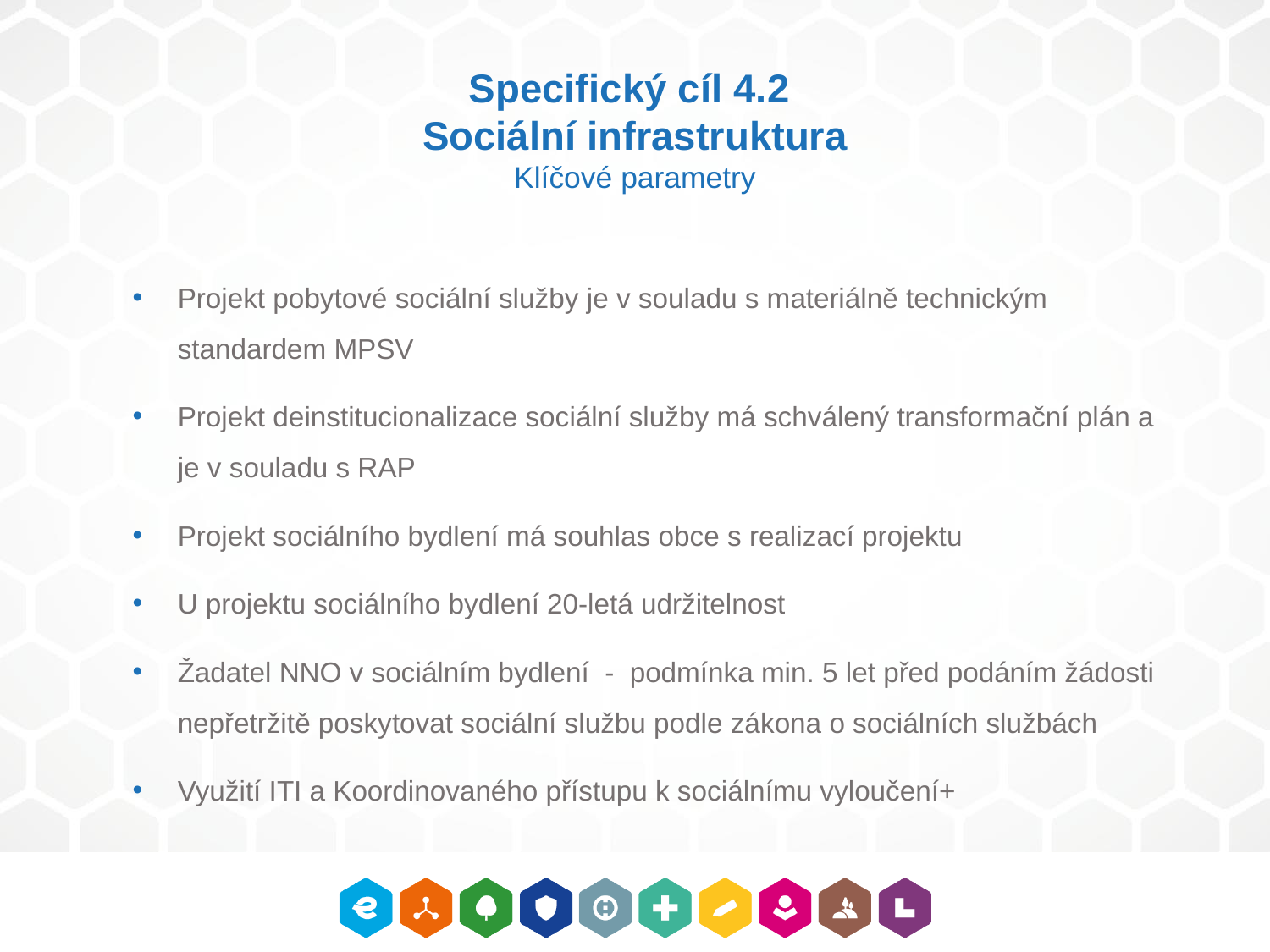

# Specifický cíl 4.2 Sociální infrastruktura Klíčové parametry

Projekt pobytové sociální služby je v souladu s materiálně technickým standardem MPSV
Projekt deinstitucionalizace sociální služby má schválený transformační plán a je v souladu s RAP
Projekt sociálního bydlení má souhlas obce s realizací projektu
U projektu sociálního bydlení 20-letá udržitelnost
Žadatel NNO v sociálním bydlení  -  podmínka min. 5 let před podáním žádosti nepřetržitě poskytovat sociální službu podle zákona o sociálních službách
Využití ITI a Koordinovaného přístupu k sociálnímu vyloučení+